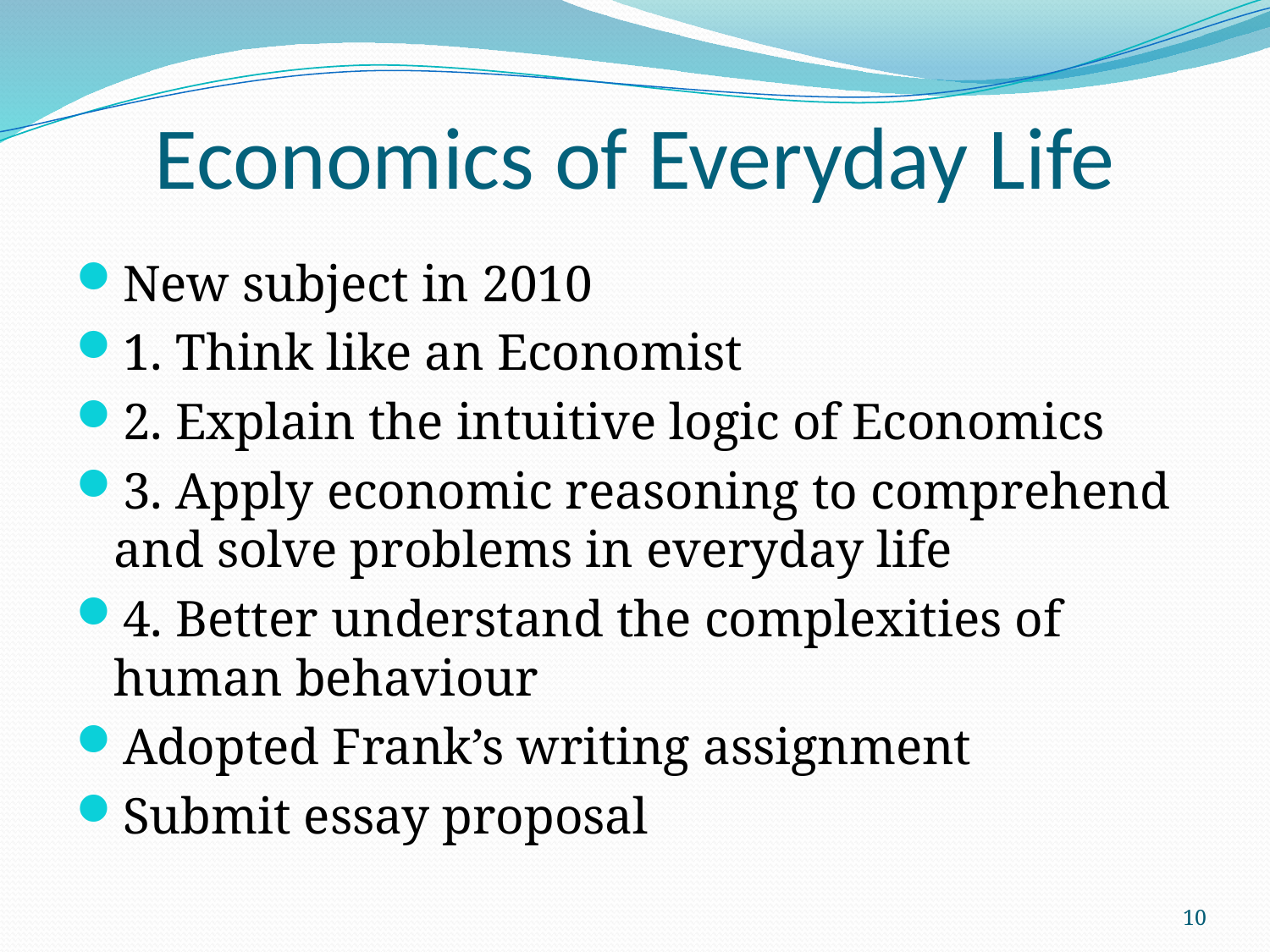

# Economics of Everyday Life
New subject in 2010
1. Think like an Economist
2. Explain the intuitive logic of Economics
3. Apply economic reasoning to comprehend and solve problems in everyday life
4. Better understand the complexities of human behaviour
Adopted Frank’s writing assignment
Submit essay proposal
10